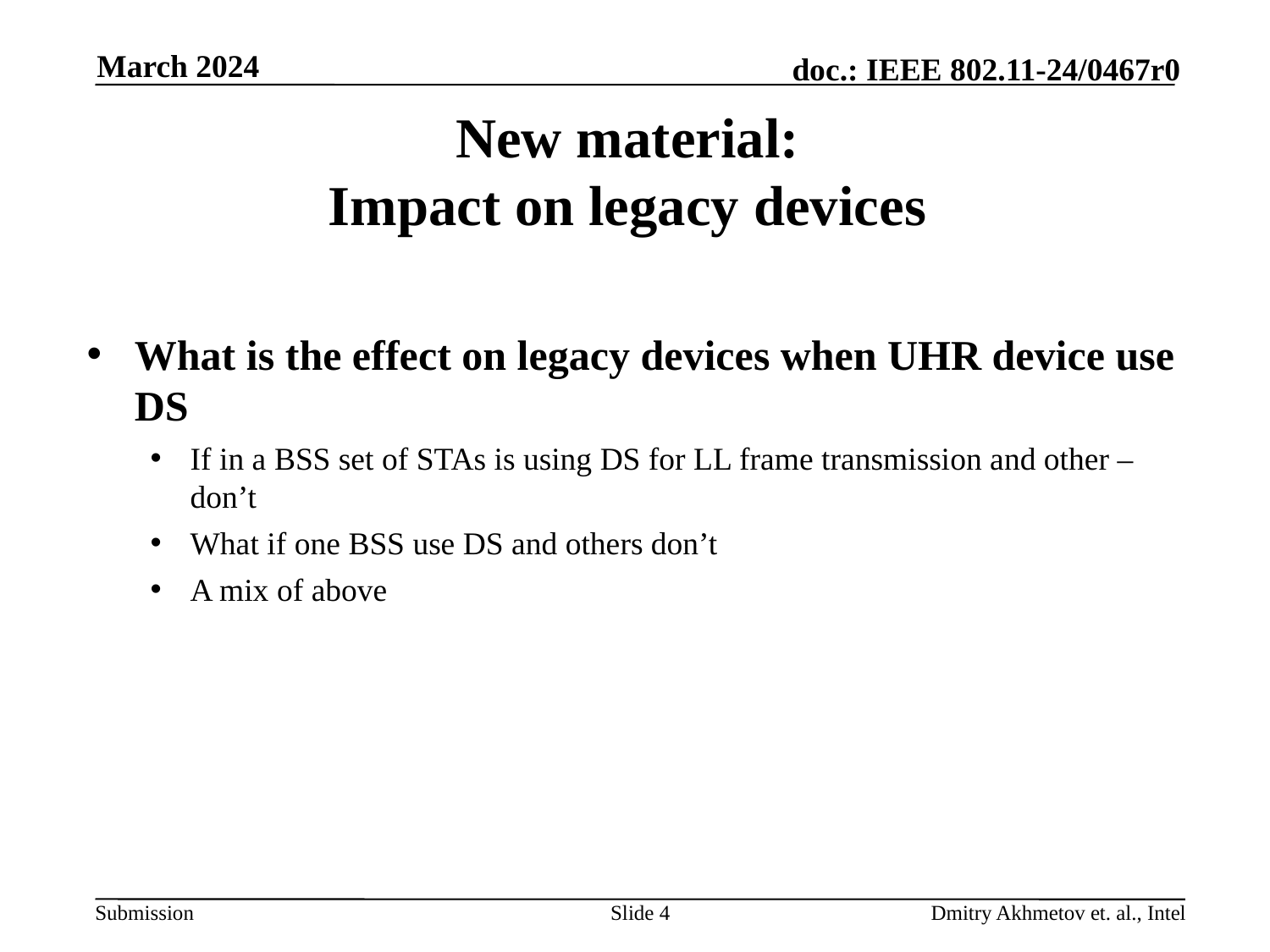

March 2024
# New material: Impact on legacy devices
What is the effect on legacy devices when UHR device use DS
If in a BSS set of STAs is using DS for LL frame transmission and other – don’t
What if one BSS use DS and others don’t
A mix of above

Slide 4
Dmitry Akhmetov et. al., Intel